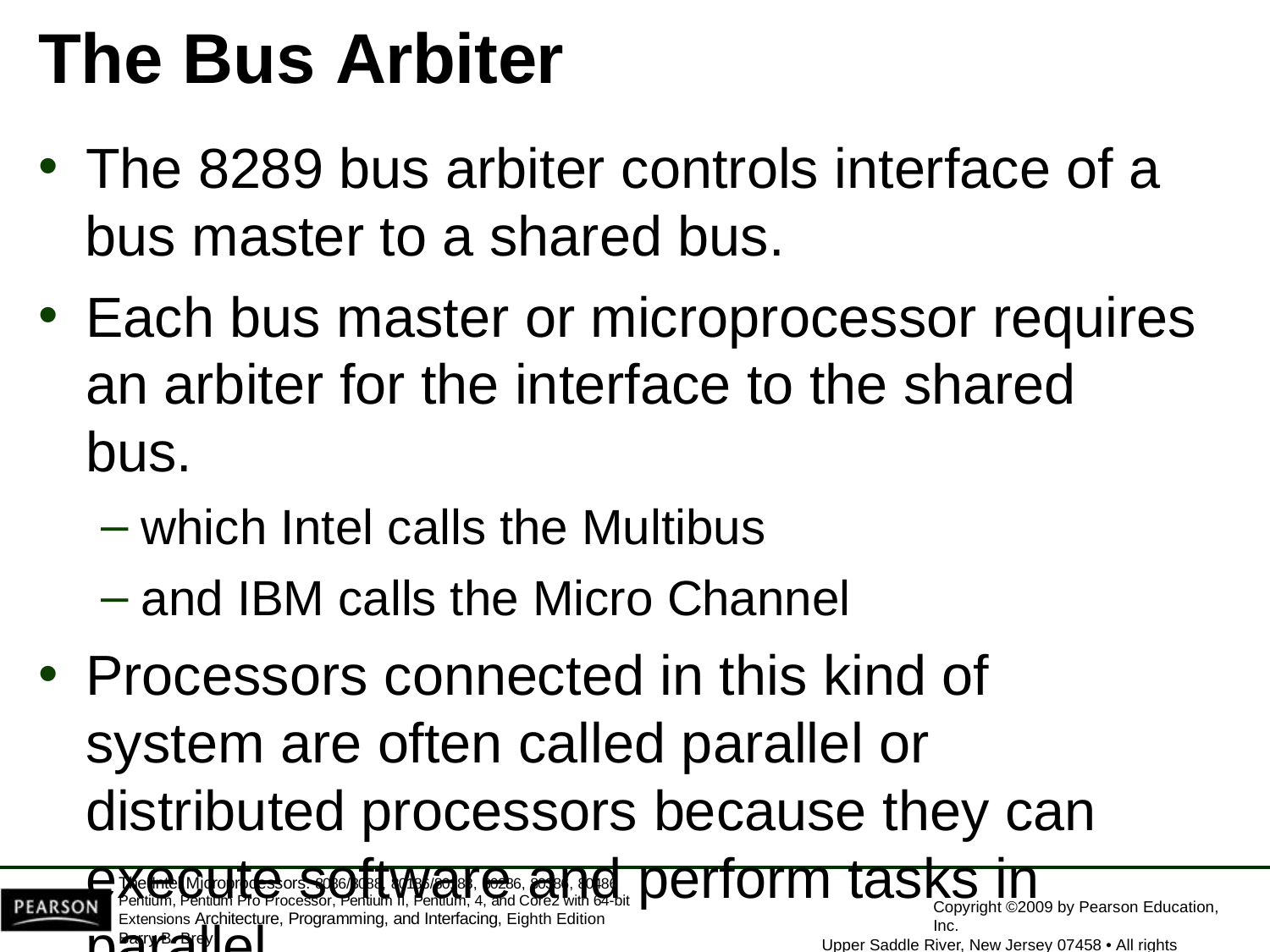

# The Bus Arbiter
The 8289 bus arbiter controls interface of a
bus master to a shared bus.

Each bus master or microprocessor requires an arbiter for the interface to the shared bus.

which Intel calls the Multibus

and IBM calls the Micro Channel

Processors connected in this kind of system are often called parallel or distributed processors because they can execute software and perform tasks in parallel.
The Intel Microprocessors: 8086/8088, 80186/80188, 80286, 80386, 80486 Pentium, Pentium Pro Processor, Pentium II, Pentium, 4, and Core2 with 64-bit Extensions Architecture, Programming, and Interfacing, Eighth Edition
Barry B. Brey

Copyright ©2009 by Pearson Education, Inc.
Upper Saddle River, New Jersey 07458 • All rights reserved.